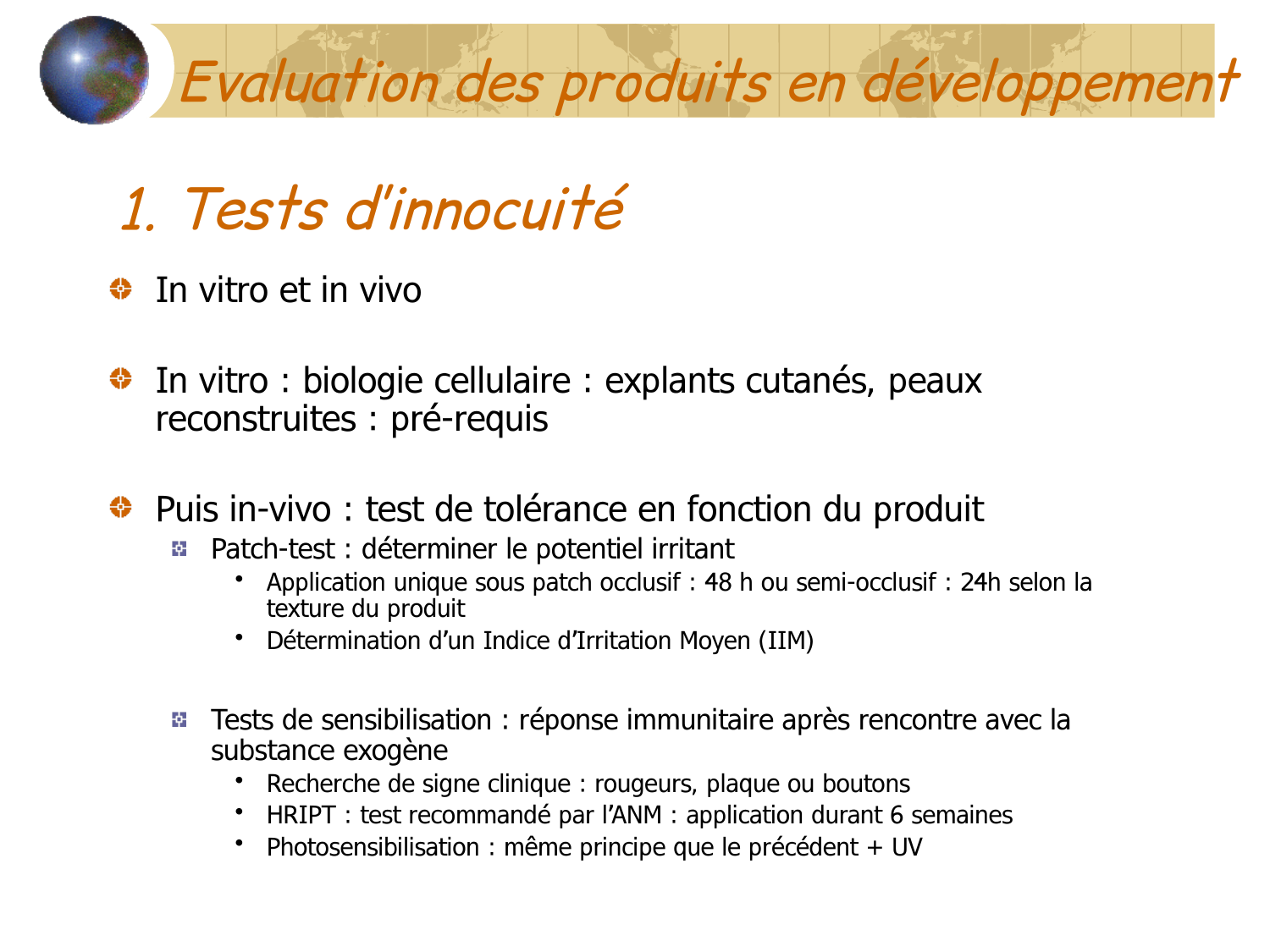

# Evaluation des produits en développement
1. Tests d’innocuité
In vitro et in vivo

In vitro : biologie cellulaire : explants cutanés, peaux reconstruites : pré-requis

Puis in-vivo : test de tolérance en fonction du produit
Patch-test : déterminer le potentiel irritant
Application unique sous patch occlusif : 48 h ou semi-occlusif : 24h selon la texture du produit
Détermination d’un Indice d’Irritation Moyen (IIM)

Tests de sensibilisation : réponse immunitaire après rencontre avec la substance exogène
Recherche de signe clinique : rougeurs, plaque ou boutons
HRIPT : test recommandé par l’ANM : application durant 6 semaines
Photosensibilisation : même principe que le précédent + UV